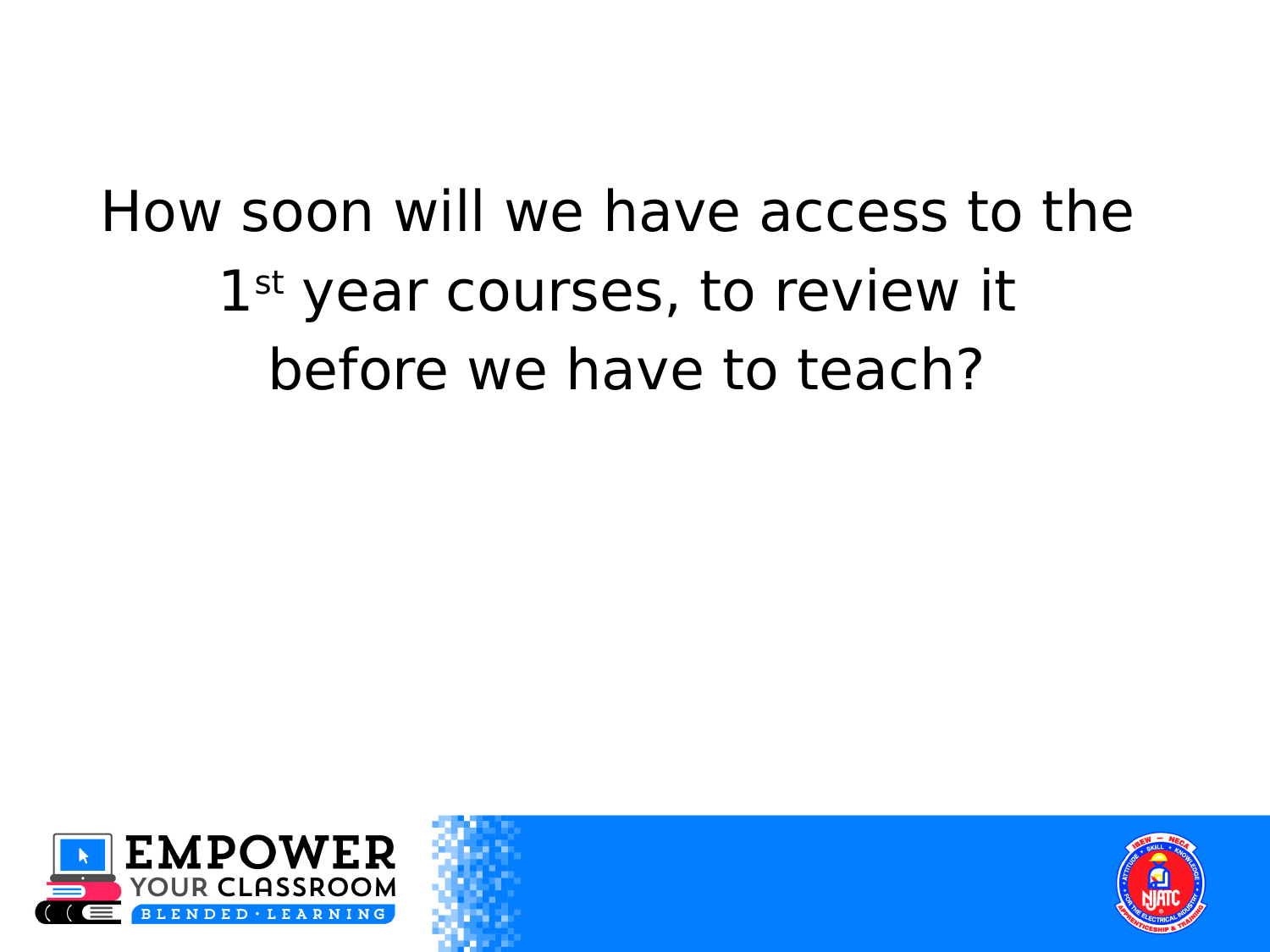

How soon will we have access to the
1st year courses, to review it
before we have to teach?